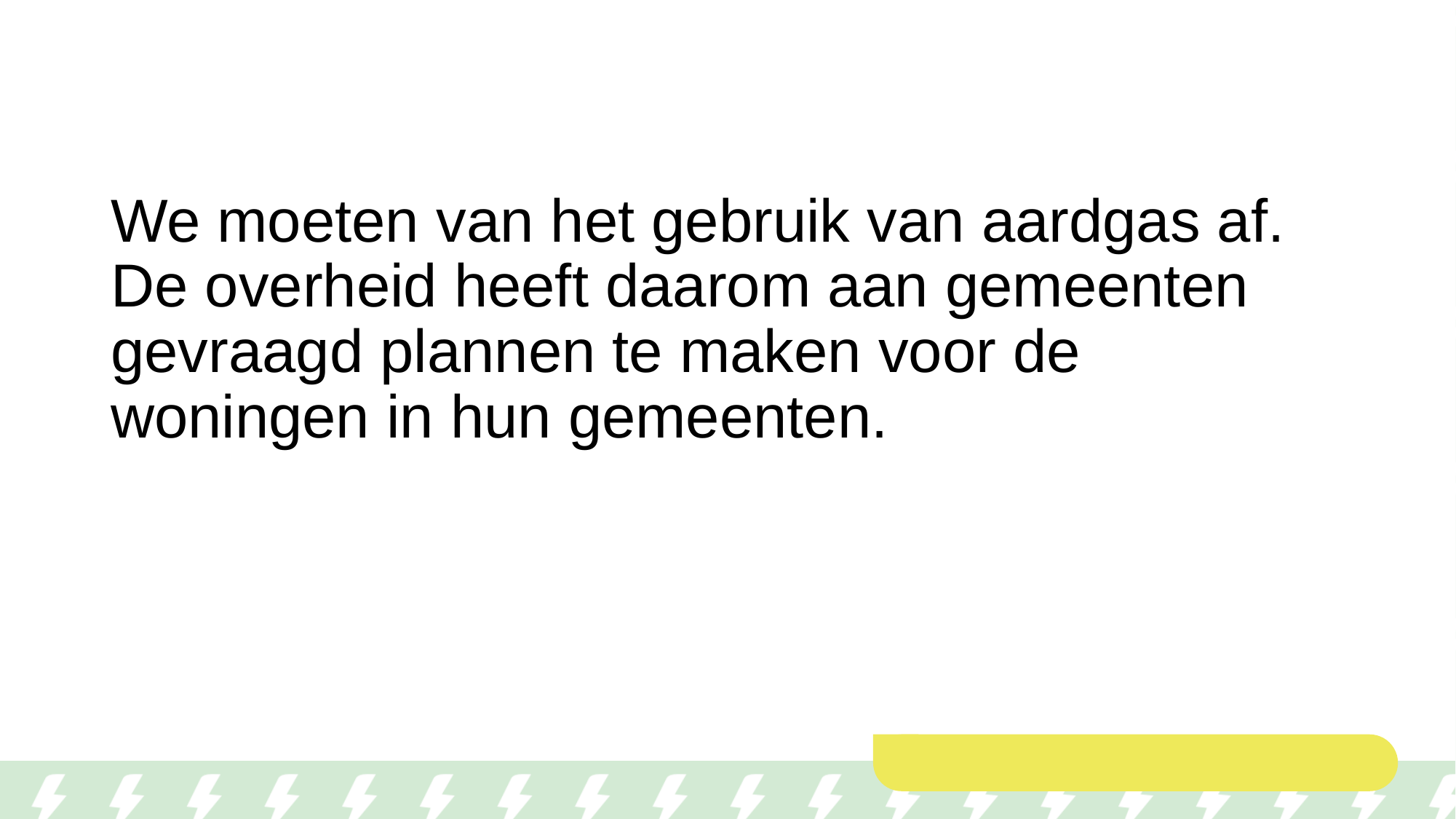

We moeten van het gebruik van aardgas af. De overheid heeft daarom aan gemeenten gevraagd plannen te maken voor de woningen in hun gemeenten.